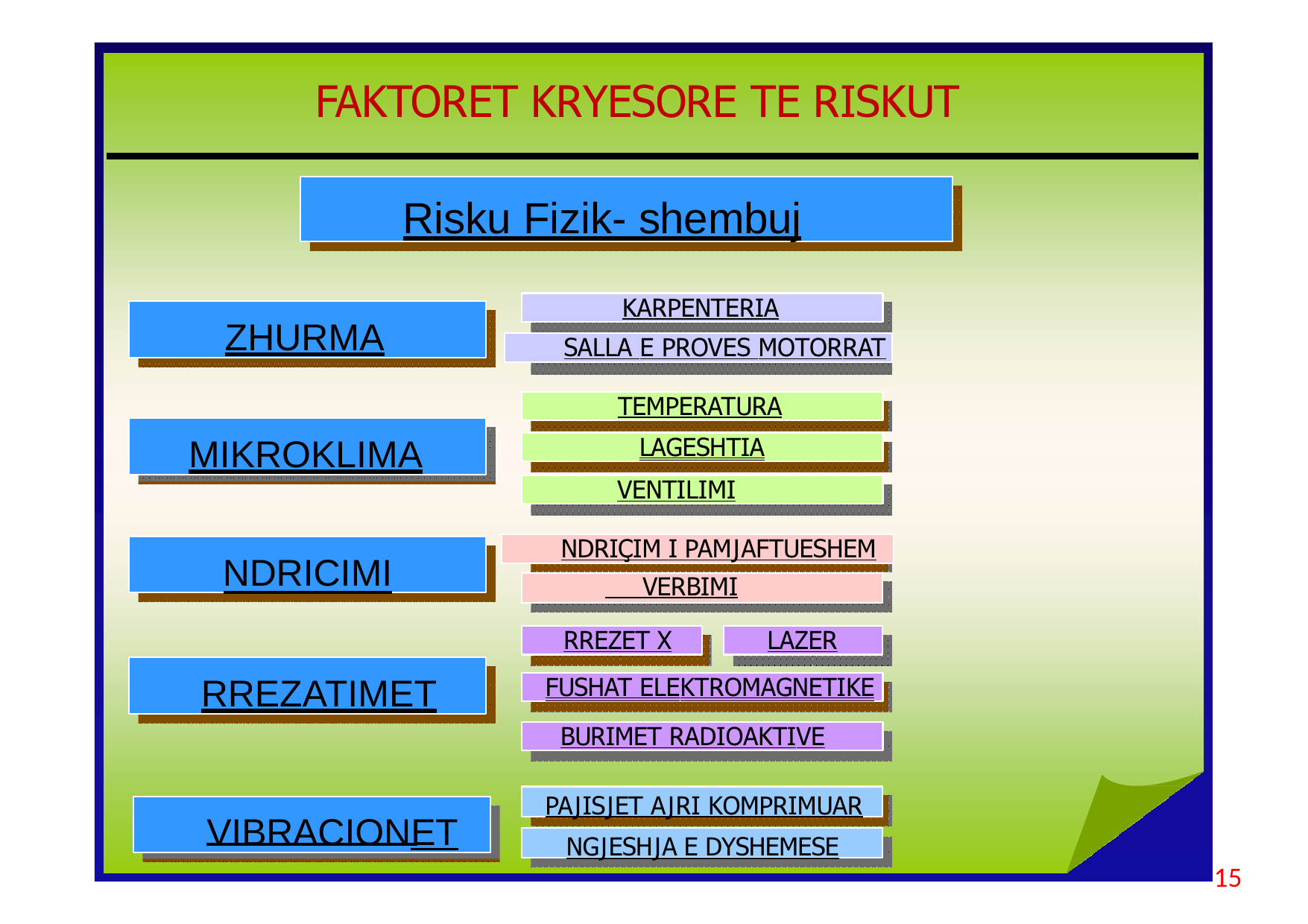

# FAKTORET KRYESORE TE RISKUT

Rischio Fisico - esempi

Risku Fizik- shembuj

KARPENTERIA

R
I
A

ZHURMA

SALLA E PROVES MOTORRAT

S
A
L
A
P
R
O
V
E
M
O
T
O
R
I

TEMPERATURA

T
E
M
P
E
R
A
T
U
R
A
MICROCLIMA

MIKROKLIMA
LAGESHTIA

U
M
I
D
I
T
À

VENTILIMI

V
E
N
T
I
L
A
Z
I
O
N
E

NDRIÇIM I PAMJAFTUESHEM
ILLUMINAZIONE

L
U
C
E
I
N
S
U
F
F
I
C
I
E
N
T
E
NDRICIMI

     VERBIMI

A
B
B
A
G
L
I
A
M
E
N
T
O

RREZET X
LAZER

R
A
G
G
I
X
L
A
S
E
R
RADIAZIONI

RREZATIMET
FUSHAT ELEKTROMAGNETIKE

C
A
M
P
I
E
L
E
T
T
R
O
M
A
G
N
E
T
I
C
I

BURIMET RADIOAKTIVE

S
O
R
G
E
N
T
I
R
A
D
I
O
A
T
T
I
V
E

PAJISJET AJRI KOMPRIMUAR

VIBRAZIONI

U
T
E
N
S
I
L
I
A
R
I
A
C
O
M
P
R
E
S
S
A

VIBRACIONET

NGJESHJA E DYSHEMESE

B
A
T
T
I
T
U
R
A
P
A
V
I
M
E
N
T
A
Z
I
O
N
I

15